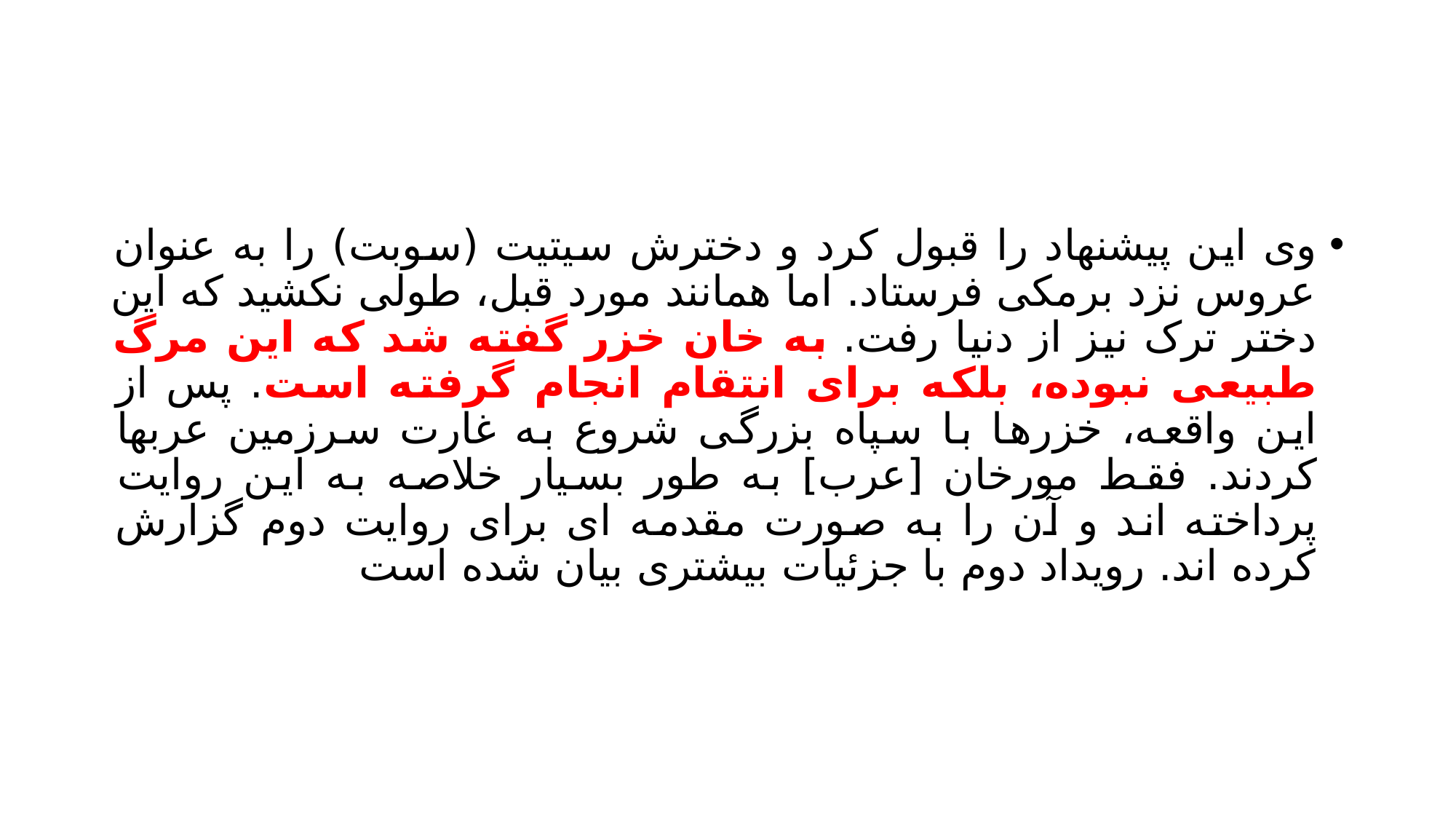

#
وی این پیشنهاد را قبول کرد و دخترش سیتیت (سوبت) را به عنوان عروس نزد برمکی فرستاد. اما همانند مورد قبل، طولی نکشید که این دختر ترک نیز از دنیا رفت. به خان خزر گفته شد که این مرگ طبیعی نبوده، بلکه برای انتقام انجام گرفته است. پس از این واقعه، خزرها با سپاه بزرگی شروع به غارت سرزمین عربها کردند. فقط مورخان [عرب] به طور بسیار خلاصه به این روایت پرداخته اند و آن را به صورت مقدمه ای برای روایت دوم گزارش کرده اند. رویداد دوم با جزئیات بیشتری بیان شده است